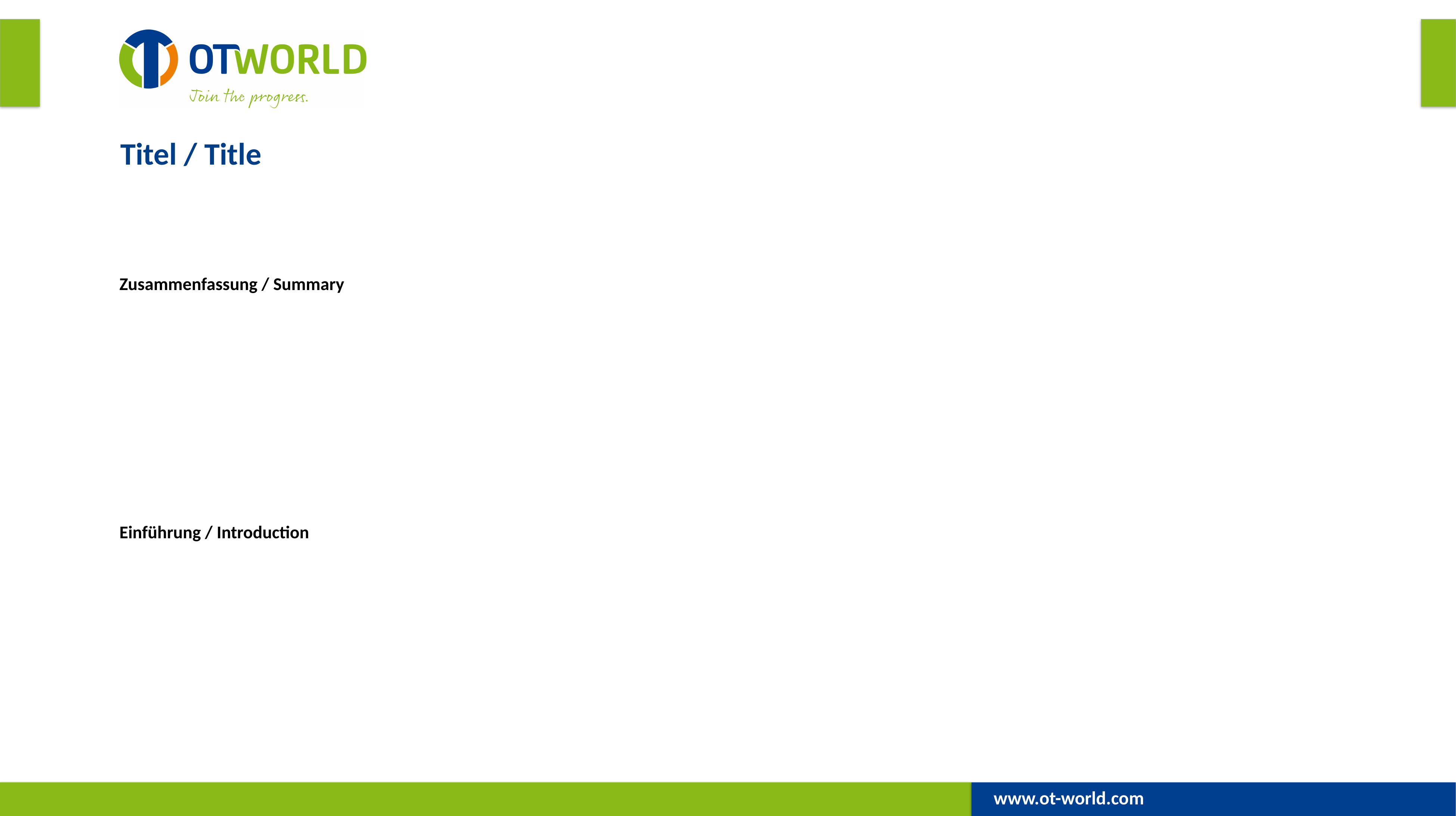

Titel / Title

Zusammenfassung / Summary

Einführung / Introduction